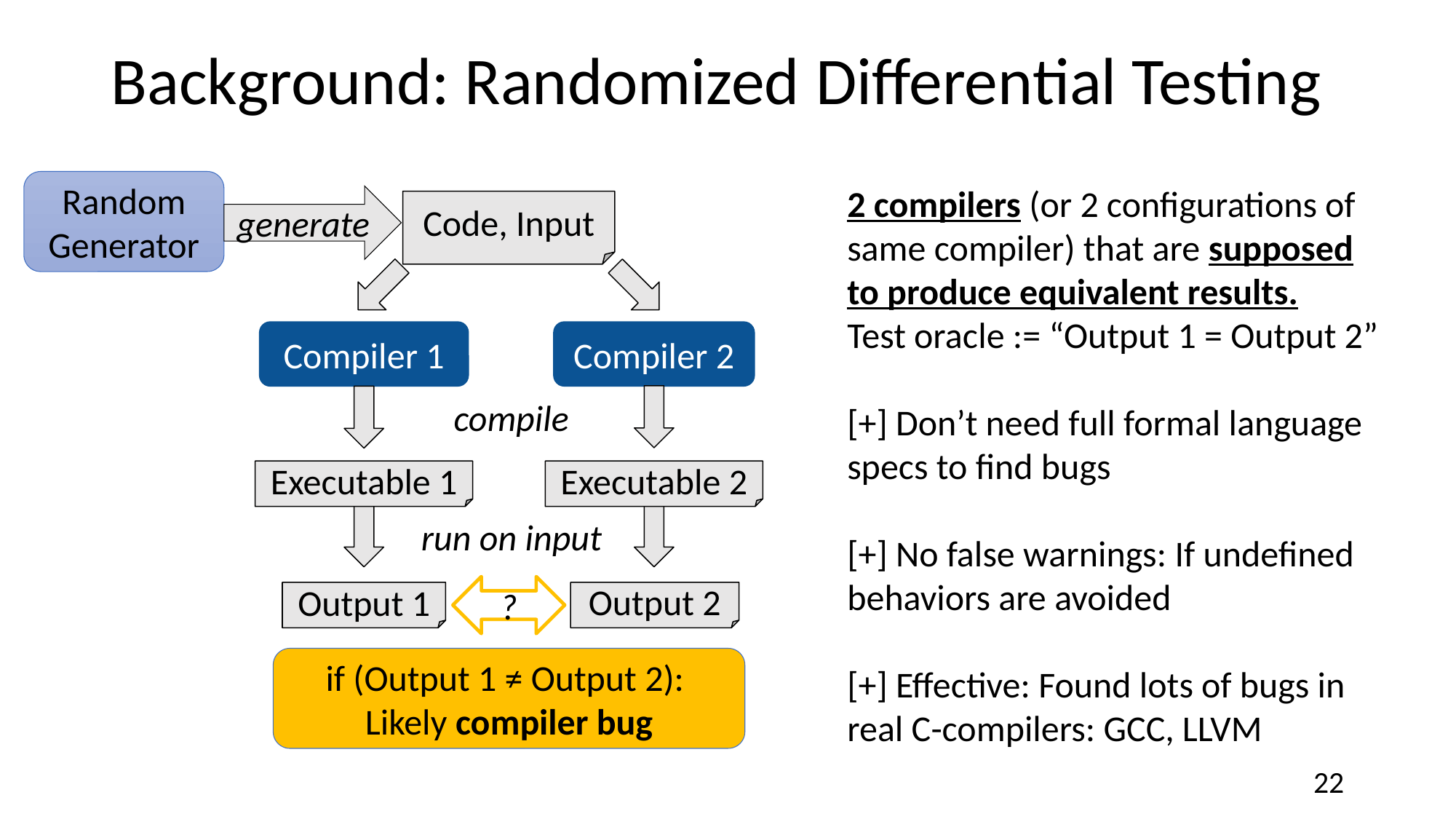

# Background: Randomized Differential Testing
2 compilers (or 2 configurations of same compiler) that are supposed to produce equivalent results.
Test oracle := “Output 1 = Output 2”

[+] Don’t need full formal language specs to find bugs

[+] No false warnings: If undefined behaviors are avoided

[+] Effective: Found lots of bugs in real C-compilers: GCC, LLVM

Random Generator
generate
Code, Input

Compiler 1
Compiler 2

compile
Executable 2
Executable 1

run on input
?
Output 2
Output 1
if (Output 1 ≠ Output 2):
Likely compiler bug
22